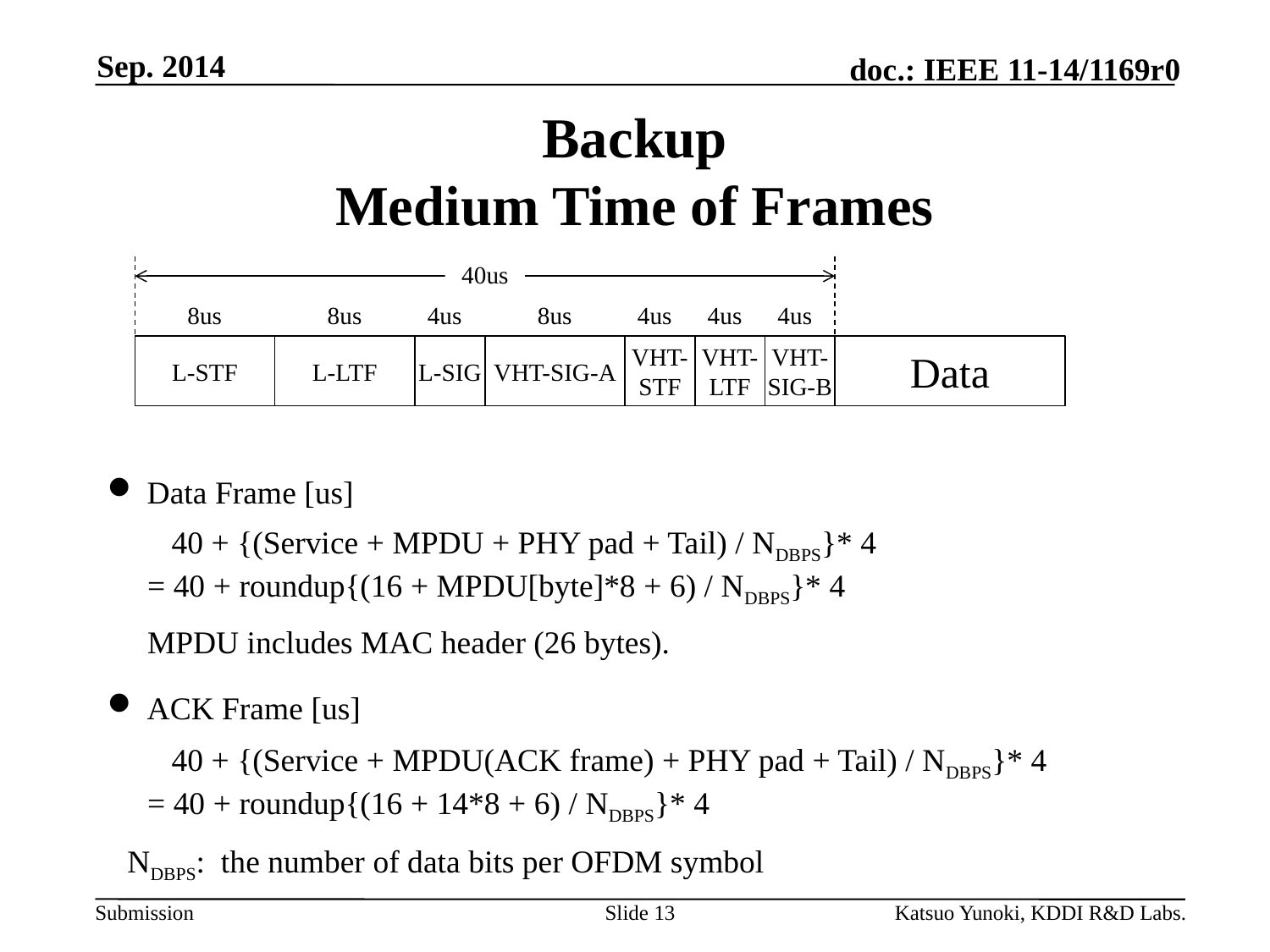

Sep. 2014
# Backup Medium Time of Frames
40us
8us
8us
4us
8us
4us
4us
4us
L-STF
L-LTF
L-SIG
VHT-SIG-A
VHT-
STF
VHT-
LTF
VHT-
SIG-B
Data
Data Frame [us]
   40 + {(Service + MPDU + PHY pad + Tail) / NDBPS}* 4
= 40 + roundup{(16 + MPDU[byte]*8 + 6) / NDBPS}* 4
MPDU includes MAC header (26 bytes).
ACK Frame [us]
   40 + {(Service + MPDU(ACK frame) + PHY pad + Tail) / NDBPS}* 4
= 40 + roundup{(16 + 14*8 + 6) / NDBPS}* 4
NDBPS:  the number of data bits per OFDM symbol
Slide 13
Katsuo Yunoki, KDDI R&D Labs.